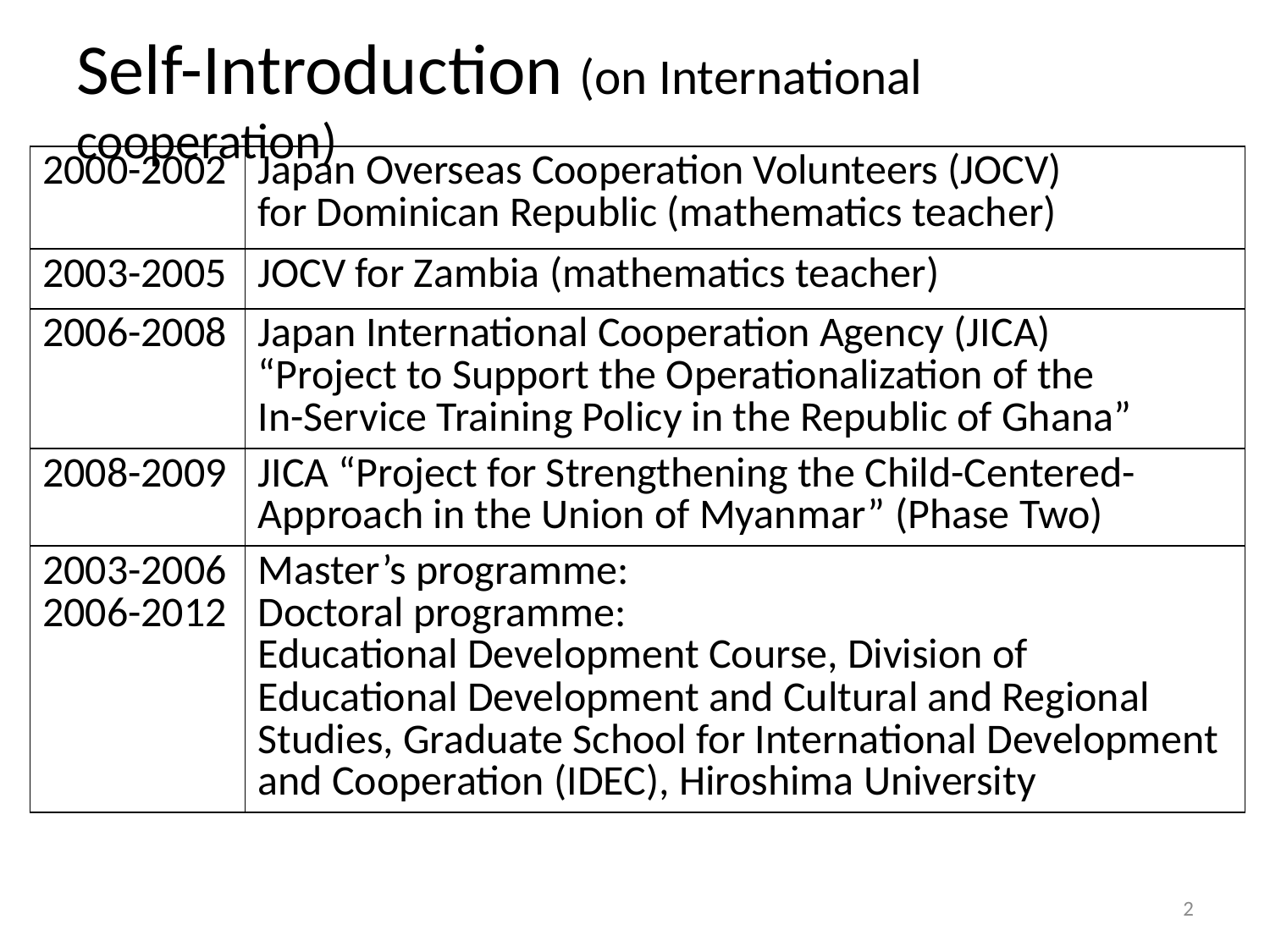

# Self-Introduction (on International cooperation)
| 2000-2002 | Japan Overseas Cooperation Volunteers (JOCV) for Dominican Republic (mathematics teacher) |
| --- | --- |
| 2003-2005 | JOCV for Zambia (mathematics teacher) |
| 2006-2008 | Japan International Cooperation Agency (JICA) “Project to Support the Operationalization of the In-Service Training Policy in the Republic of Ghana” |
| 2008-2009 | JICA “Project for Strengthening the Child-Centered- Approach in the Union of Myanmar” (Phase Two) |
| 2003-2006 2006-2012 | Master’s programme: Doctoral programme: Educational Development Course, Division of Educational Development and Cultural and Regional Studies, Graduate School for International Development and Cooperation (IDEC), Hiroshima University |
2